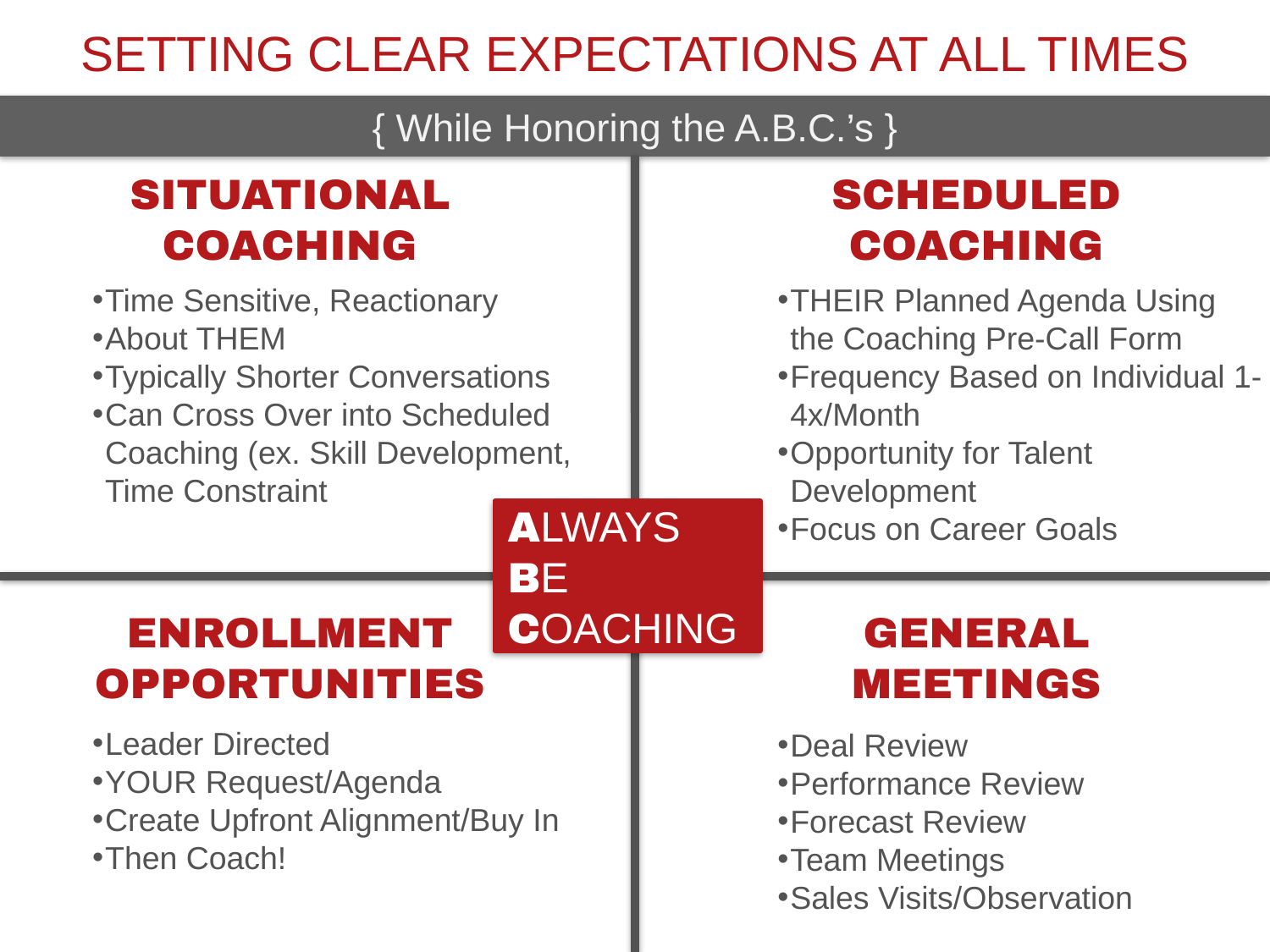

SETTING CLEAR EXPECTATIONS AT ALL TIMES

{ While Honoring the A.B.C.’s }
SITUATIONAL
COACHING
Time Sensitive, Reactionary
About THEM
Typically Shorter Conversations
Can Cross Over into Scheduled Coaching (ex. Skill Development, Time Constraint
SCHEDULED
COACHING
THEIR Planned Agenda Using the Coaching Pre-Call Form
Frequency Based on Individual 1-4x/Month
Opportunity for Talent Development
Focus on Career Goals
ALWAYS
BE
COACHING
ENROLLMENT
OPPORTUNITIES
Leader Directed
YOUR Request/Agenda
Create Upfront Alignment/Buy In
Then Coach!
GENERAL
MEETINGS
Deal Review
Performance Review
Forecast Review
Team Meetings
Sales Visits/Observation